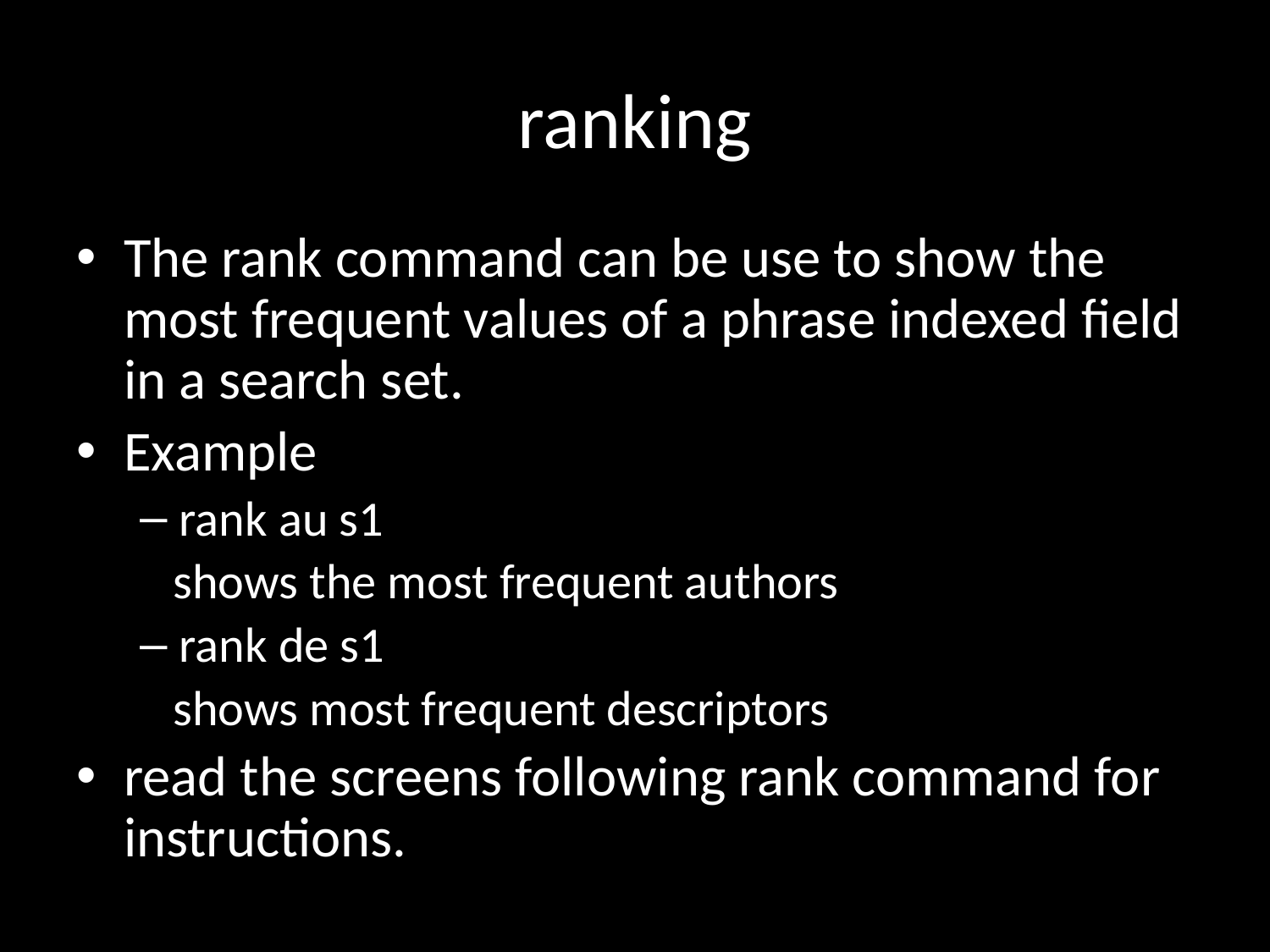

# ranking
The rank command can be use to show the most frequent values of a phrase indexed field in a search set.
Example
rank au s1
   shows the most frequent authors
rank de s1
   shows most frequent descriptors
read the screens following rank command for instructions.